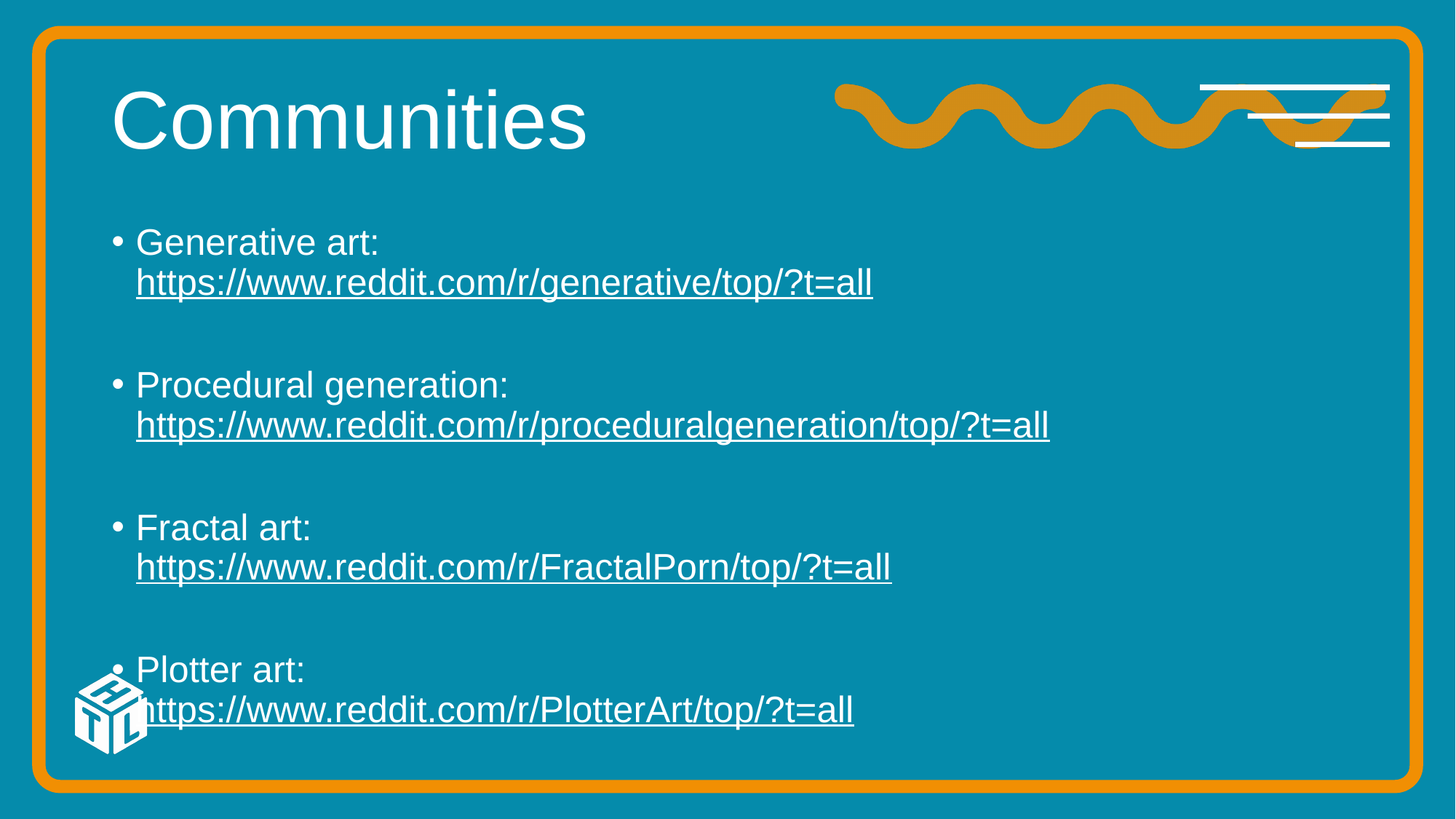

# Communities
Generative art: 
https://www.reddit.com/r/generative/top/?t=all

Procedural generation: 
https://www.reddit.com/r/proceduralgeneration/top/?t=all

Fractal art:
https://www.reddit.com/r/FractalPorn/top/?t=all

Plotter art:
https://www.reddit.com/r/PlotterArt/top/?t=all